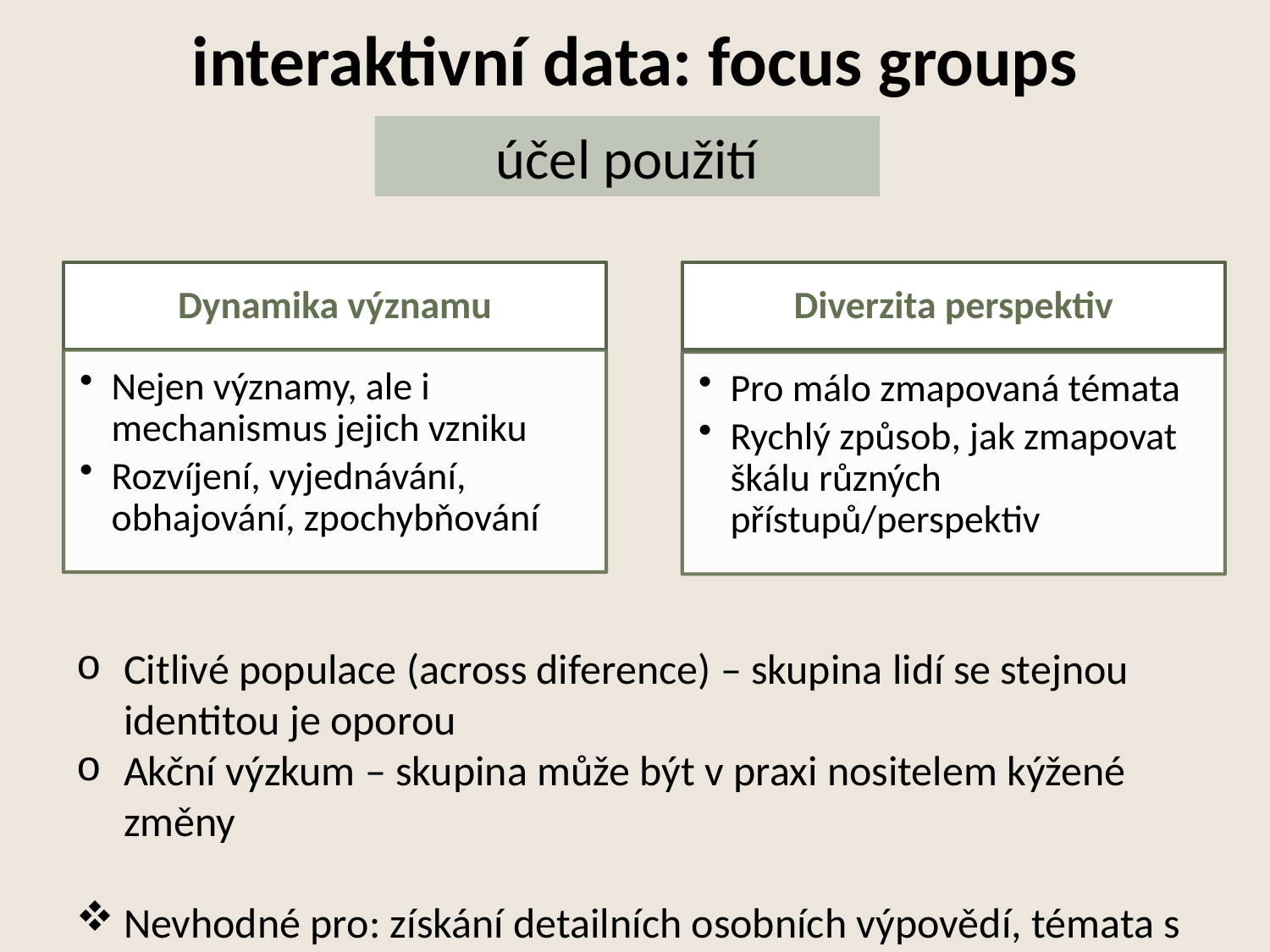

# interaktivní data: focus groups

účel použití
Dynamika významu
Nejen významy, ale i mechanismus jejich vzniku
Rozvíjení, vyjednávání, obhajování, zpochybňování
Diverzita perspektiv
Pro málo zmapovaná témata
Rychlý způsob, jak zmapovat škálu různých přístupů/perspektiv
Citlivé populace (across diference) – skupina lidí se stejnou identitou je oporou
Akční výzkum – skupina může být v praxi nositelem kýžené změny

Nevhodné pro: získání detailních osobních výpovědí, témata s vysokou mírou konfliktnosti